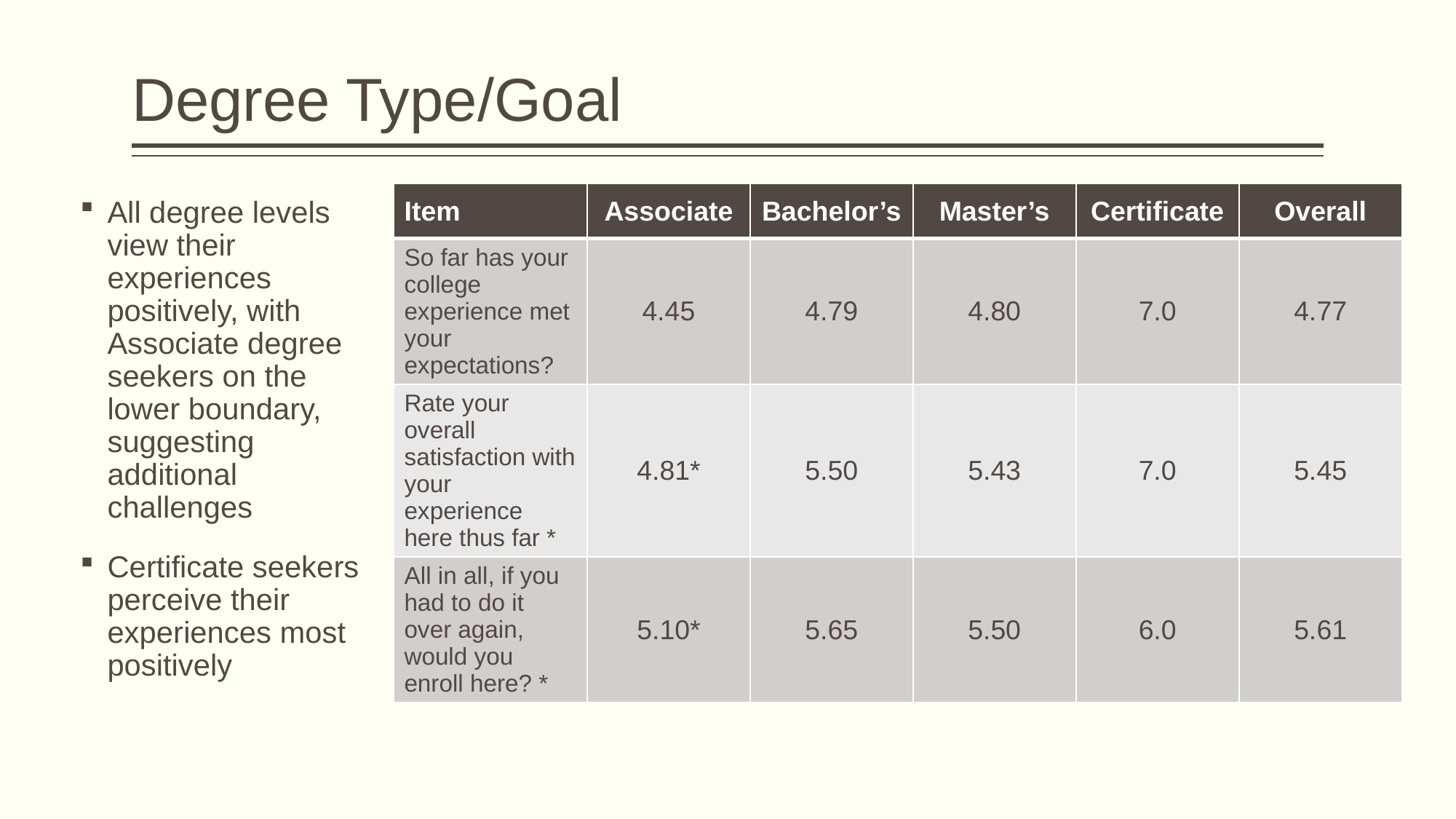

# Degree Type/Goal
| Item | Associate | Bachelor’s | Master’s | Certificate | Overall |
| --- | --- | --- | --- | --- | --- |
| So far has your college experience met your expectations? | 4.45 | 4.79 | 4.80 | 7.0 | 4.77 |
| Rate your overall satisfaction with your experience here thus far \* | 4.81\* | 5.50 | 5.43 | 7.0 | 5.45 |
| All in all, if you had to do it over again, would you enroll here? \* | 5.10\* | 5.65 | 5.50 | 6.0 | 5.61 |
All degree levels view their experiences positively, with Associate degree seekers on the lower boundary, suggesting additional challenges
Certificate seekers perceive their experiences most positively